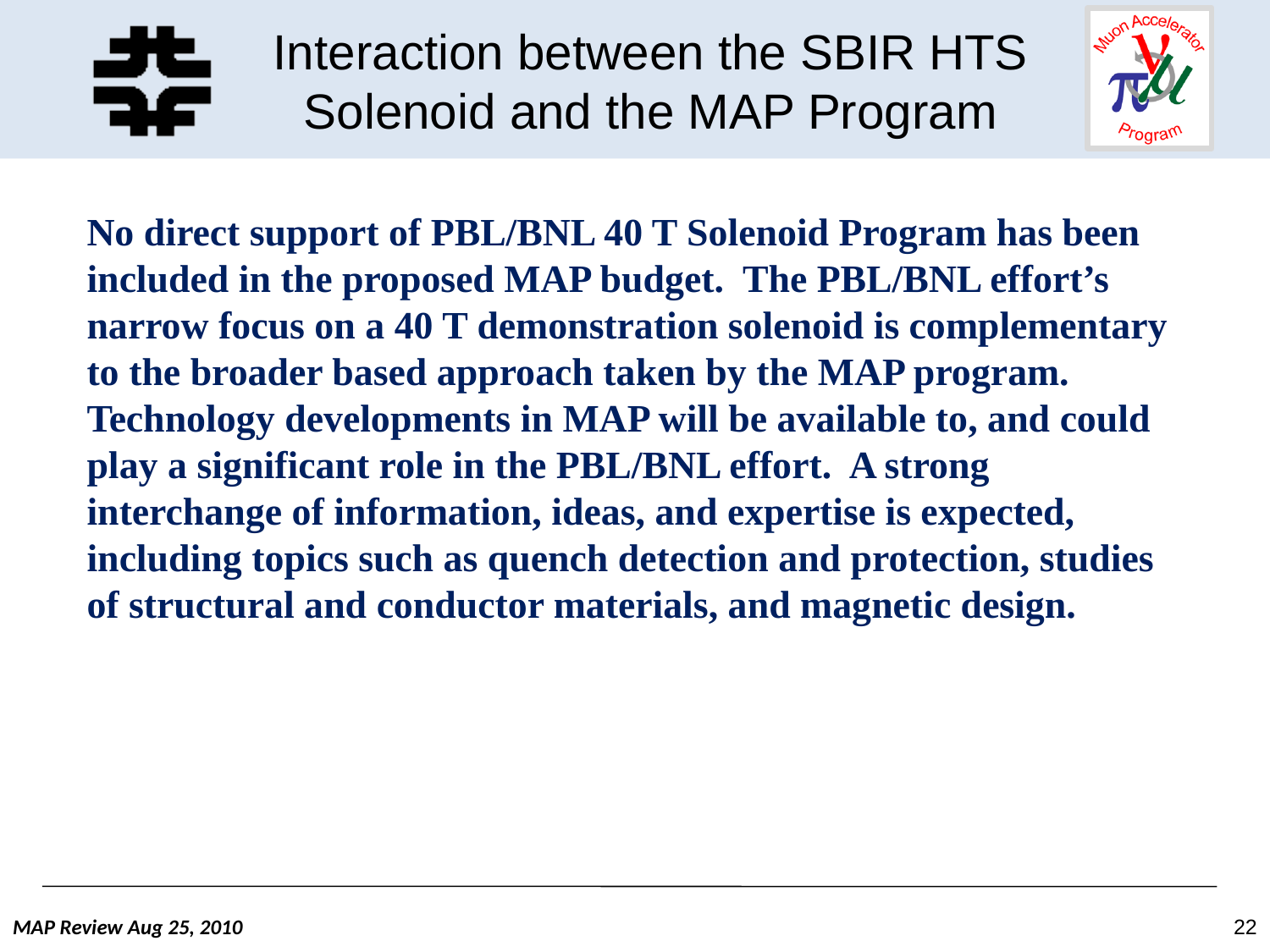

# Interaction between the SBIR HTS Solenoid and the MAP Program
No direct support of PBL/BNL 40 T Solenoid Program has been included in the proposed MAP budget.  The PBL/BNL effort’s narrow focus on a 40 T demonstration solenoid is complementary to the broader based approach taken by the MAP program.  Technology developments in MAP will be available to, and could play a significant role in the PBL/BNL effort.  A strong interchange of information, ideas, and expertise is expected, including topics such as quench detection and protection, studies of structural and conductor materials, and magnetic design.
MAP Review Aug 25, 2010
22